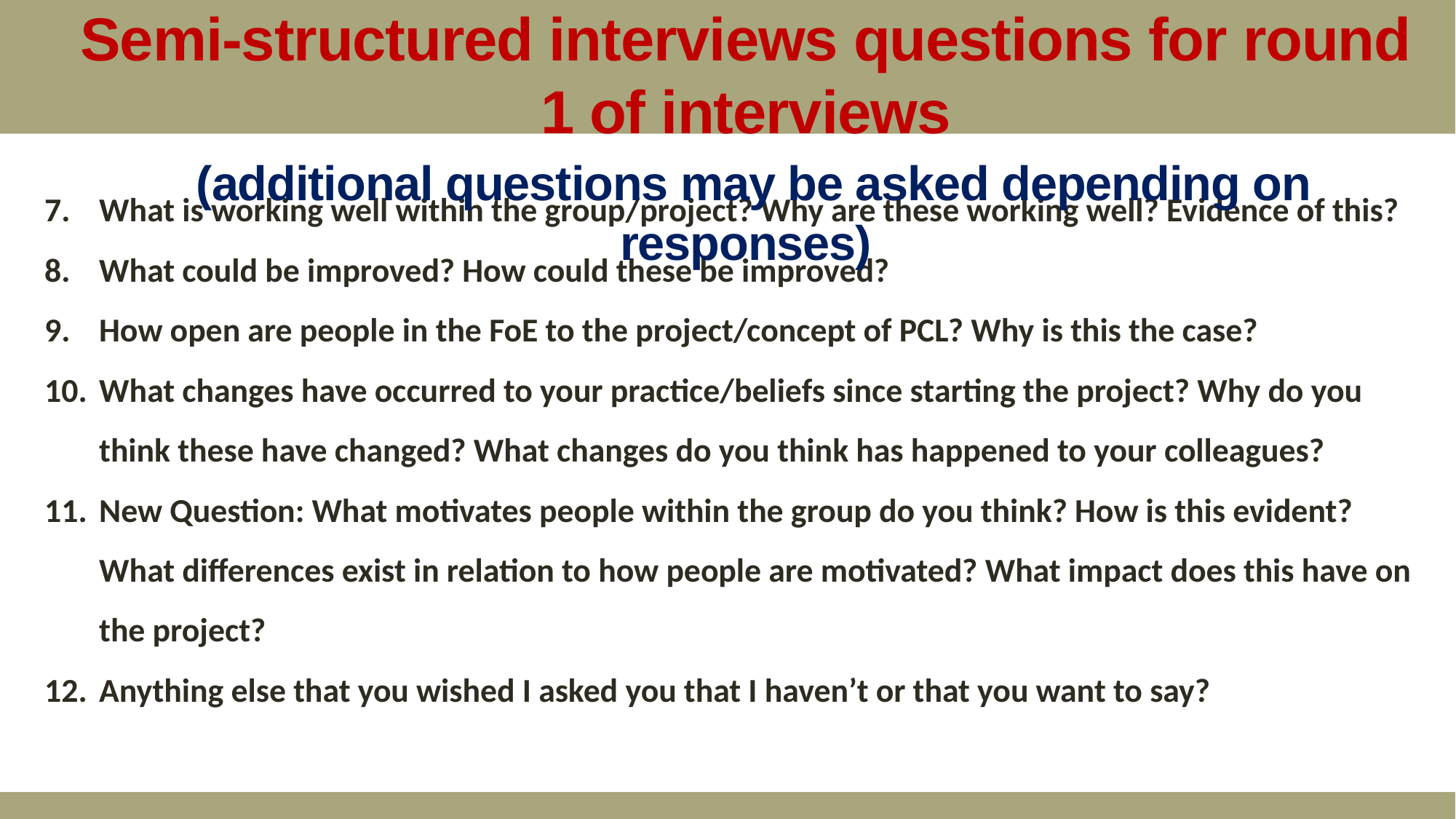

Semi-structured interviews questions for round 1 of interviews
 (additional questions may be asked depending on responses)
What is working well within the group/project? Why are these working well? Evidence of this?
What could be improved? How could these be improved?
How open are people in the FoE to the project/concept of PCL? Why is this the case?
What changes have occurred to your practice/beliefs since starting the project? Why do you think these have changed? What changes do you think has happened to your colleagues?
New Question: What motivates people within the group do you think? How is this evident? What differences exist in relation to how people are motivated? What impact does this have on the project?
Anything else that you wished I asked you that I haven’t or that you want to say?